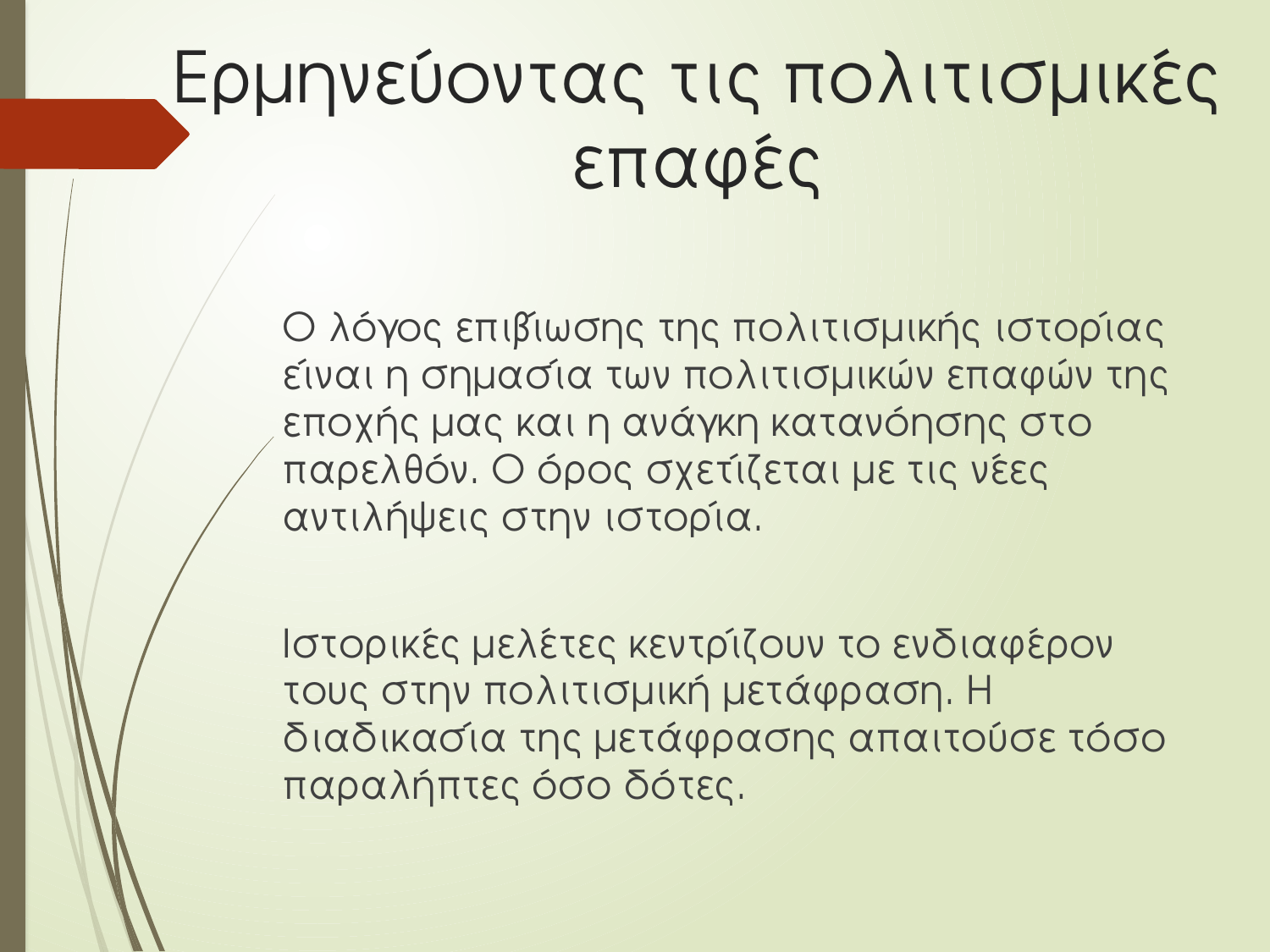

# Ερμηνεύοντας τις πολιτισμικές επαφές
Ο λόγος επιβίωσης της πολιτισμικής ιστορίας είναι η σημασία των πολιτισμικών επαφών της εποχής μας και η ανάγκη κατανόησης στο παρελθόν. Ο όρος σχετίζεται με τις νέες αντιλήψεις στην ιστορία.

Ιστορικές μελέτες κεντρίζουν το ενδιαφέρον τους στην πολιτισμική μετάφραση. Η διαδικασία της μετάφρασης απαιτούσε τόσο παραλήπτες όσο δότες.